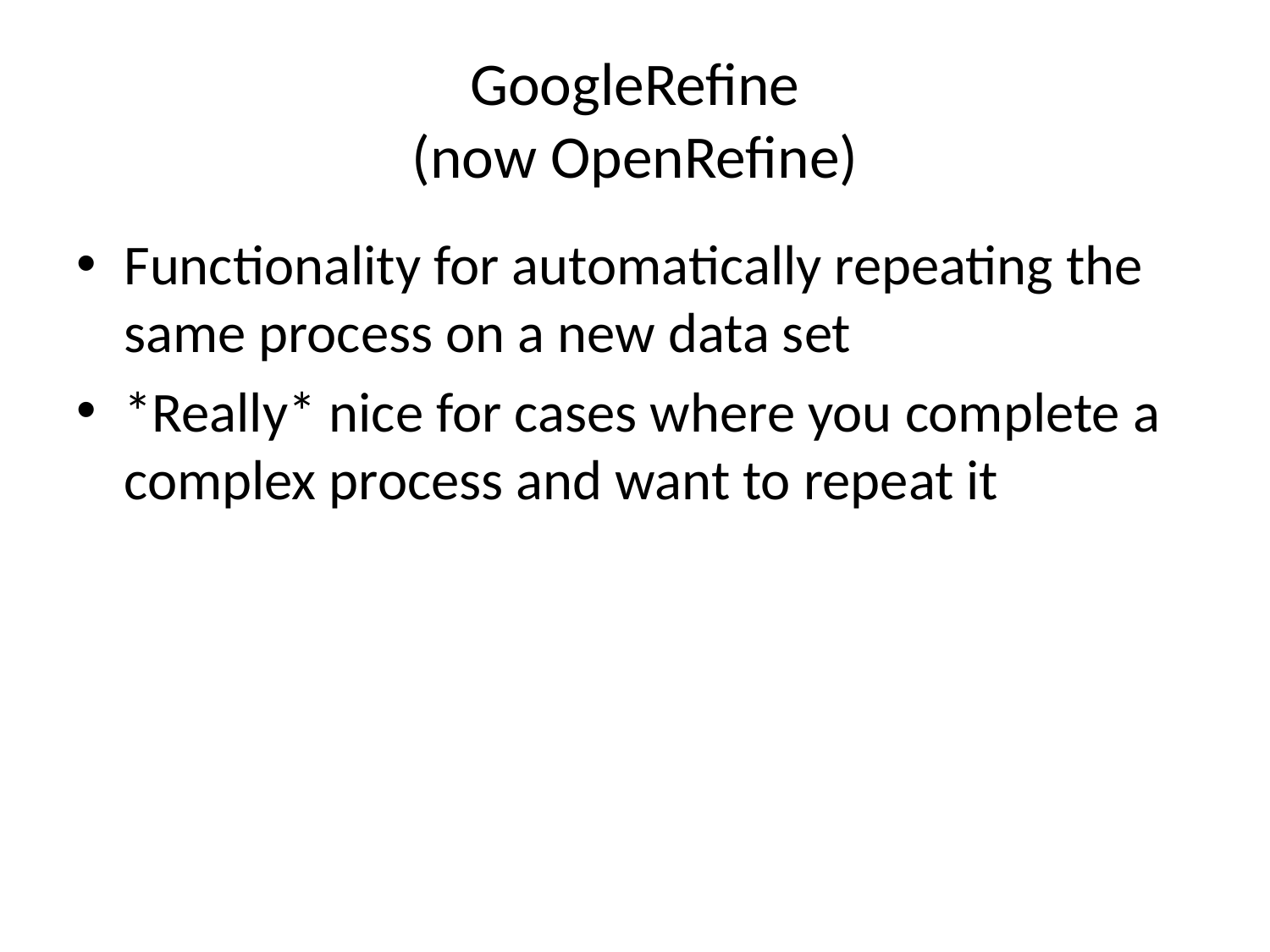

# GoogleRefine (now OpenRefine)
Functionality for automatically repeating the same process on a new data set
*Really* nice for cases where you complete a complex process and want to repeat it